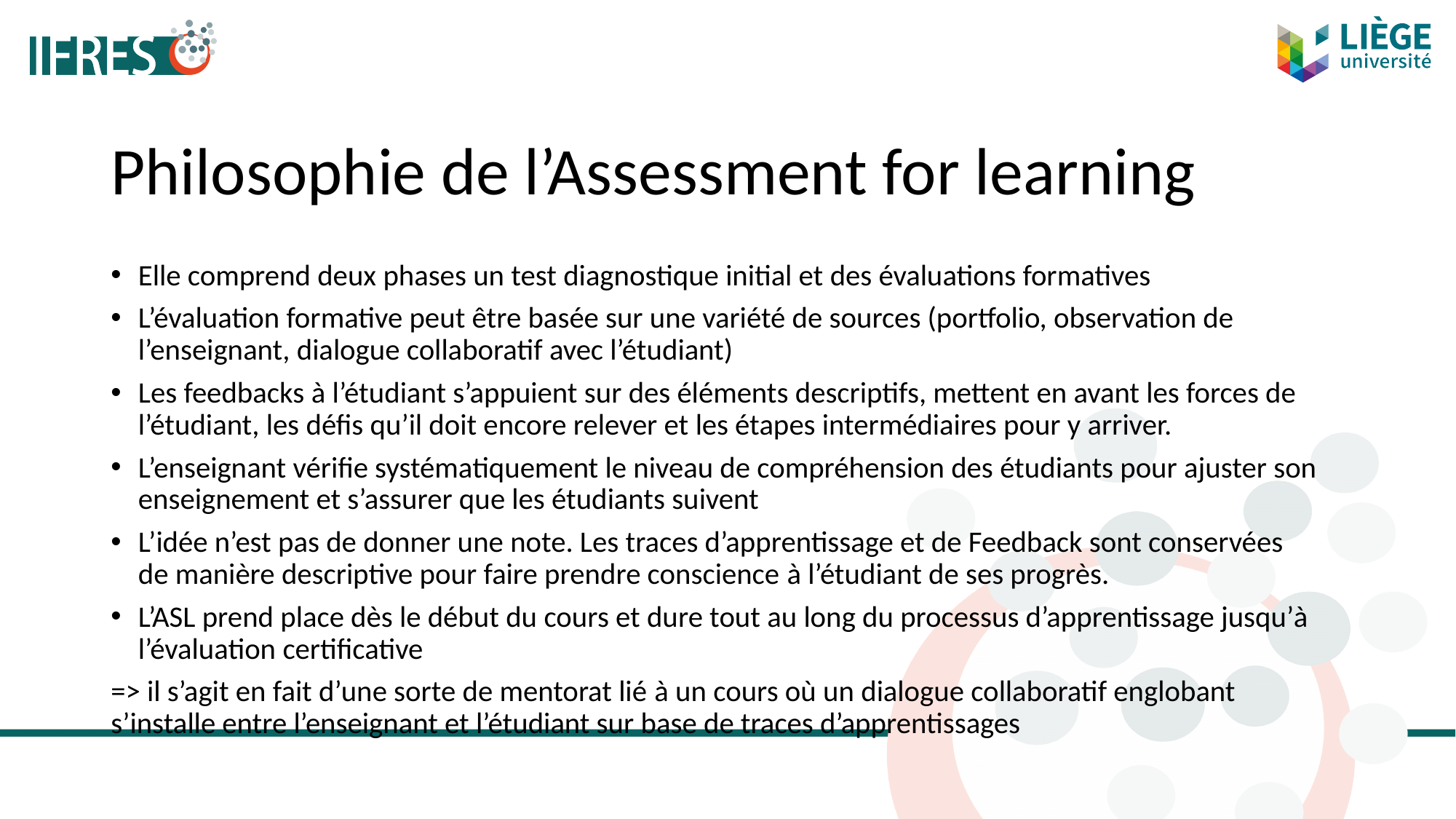

# Philosophie de l’Assessment for learning
Elle comprend deux phases un test diagnostique initial et des évaluations formatives
L’évaluation formative peut être basée sur une variété de sources (portfolio, observation de l’enseignant, dialogue collaboratif avec l’étudiant)
Les feedbacks à l’étudiant s’appuient sur des éléments descriptifs, mettent en avant les forces de l’étudiant, les défis qu’il doit encore relever et les étapes intermédiaires pour y arriver.
L’enseignant vérifie systématiquement le niveau de compréhension des étudiants pour ajuster son enseignement et s’assurer que les étudiants suivent
L’idée n’est pas de donner une note. Les traces d’apprentissage et de Feedback sont conservées de manière descriptive pour faire prendre conscience à l’étudiant de ses progrès.
L’ASL prend place dès le début du cours et dure tout au long du processus d’apprentissage jusqu’à l’évaluation certificative
=> il s’agit en fait d’une sorte de mentorat lié à un cours où un dialogue collaboratif englobant s’installe entre l’enseignant et l’étudiant sur base de traces d’apprentissages